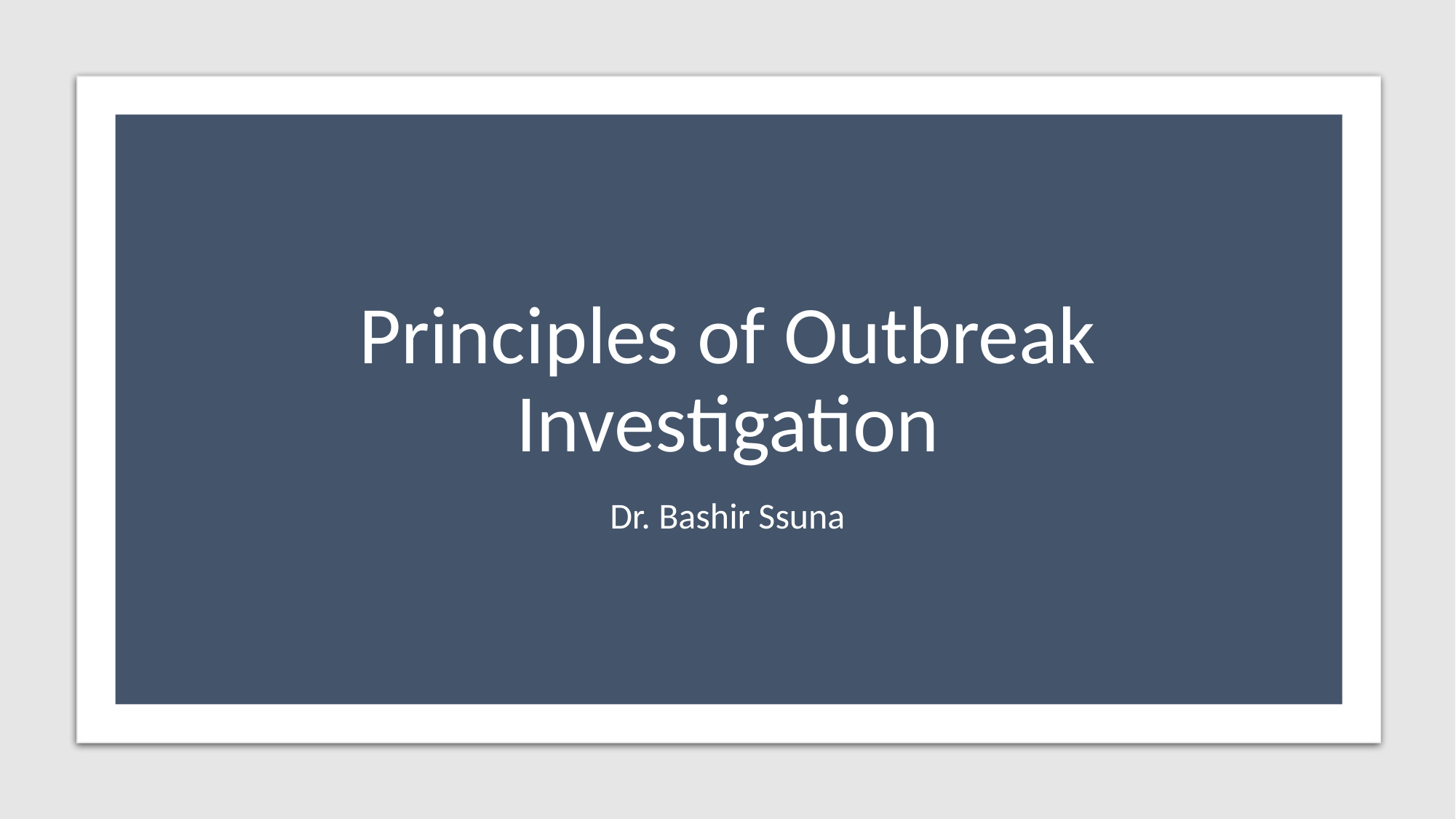

# Principles of Outbreak Investigation
Dr. Bashir Ssuna